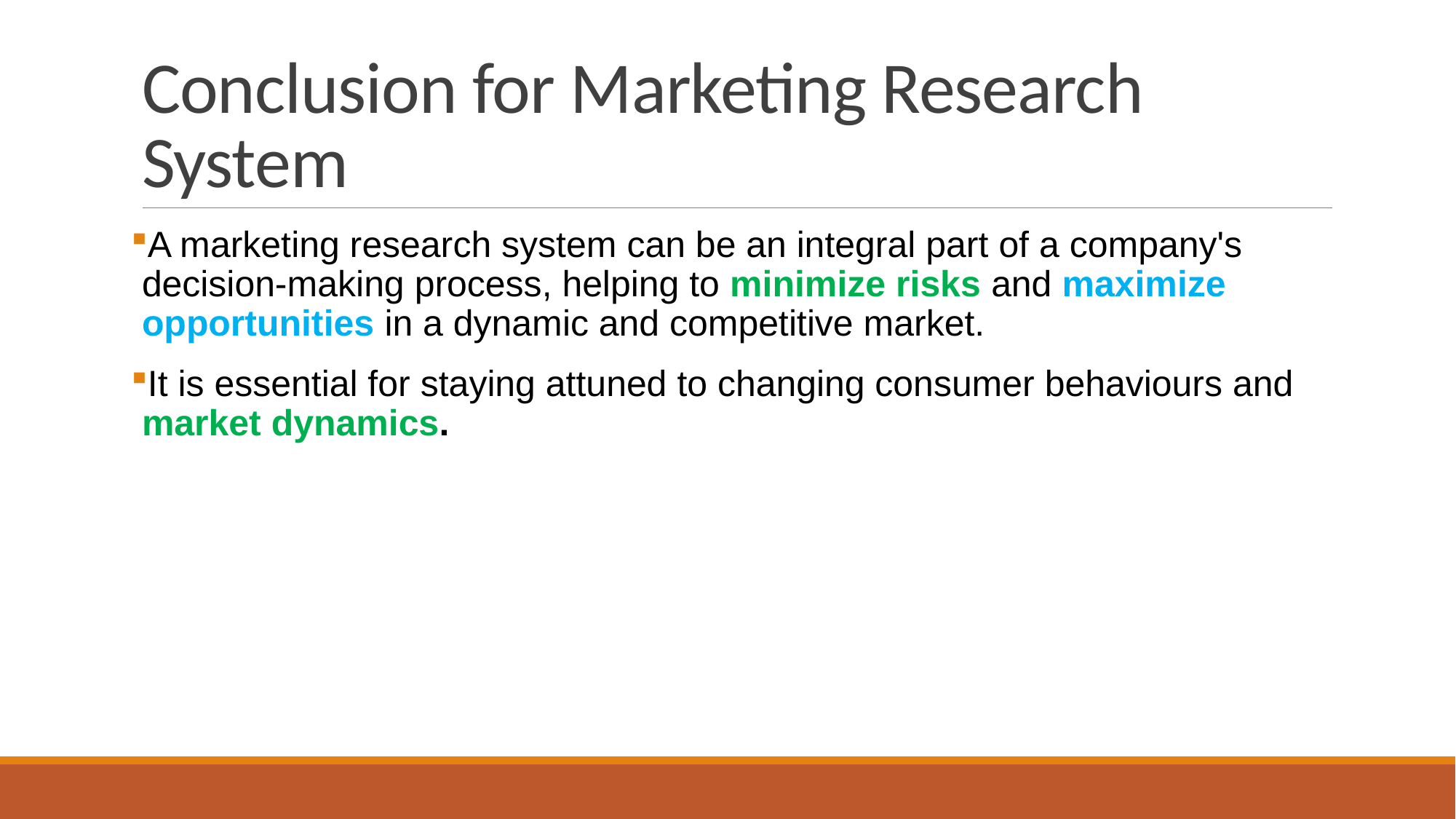

# Conclusion for Marketing Research System
A marketing research system can be an integral part of a company's decision-making process, helping to minimize risks and maximize opportunities in a dynamic and competitive market.
It is essential for staying attuned to changing consumer behaviours and market dynamics.